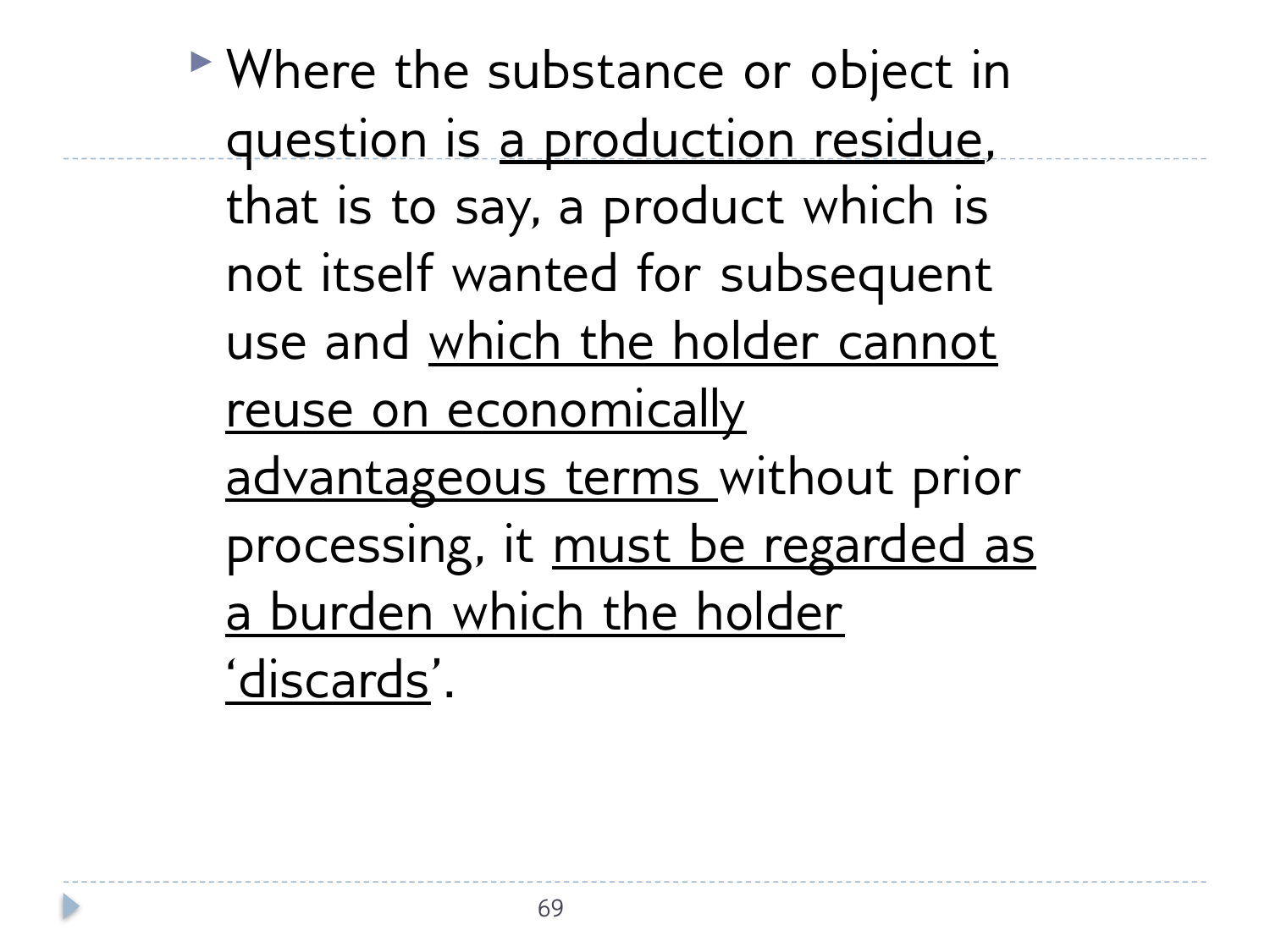

Where the substance or object in question is a production residue, that is to say, a product which is not itself wanted for subsequent use and which the holder cannot reuse on economically advantageous terms without prior processing, it must be regarded as a burden which the holder ‘discards’.

#
69